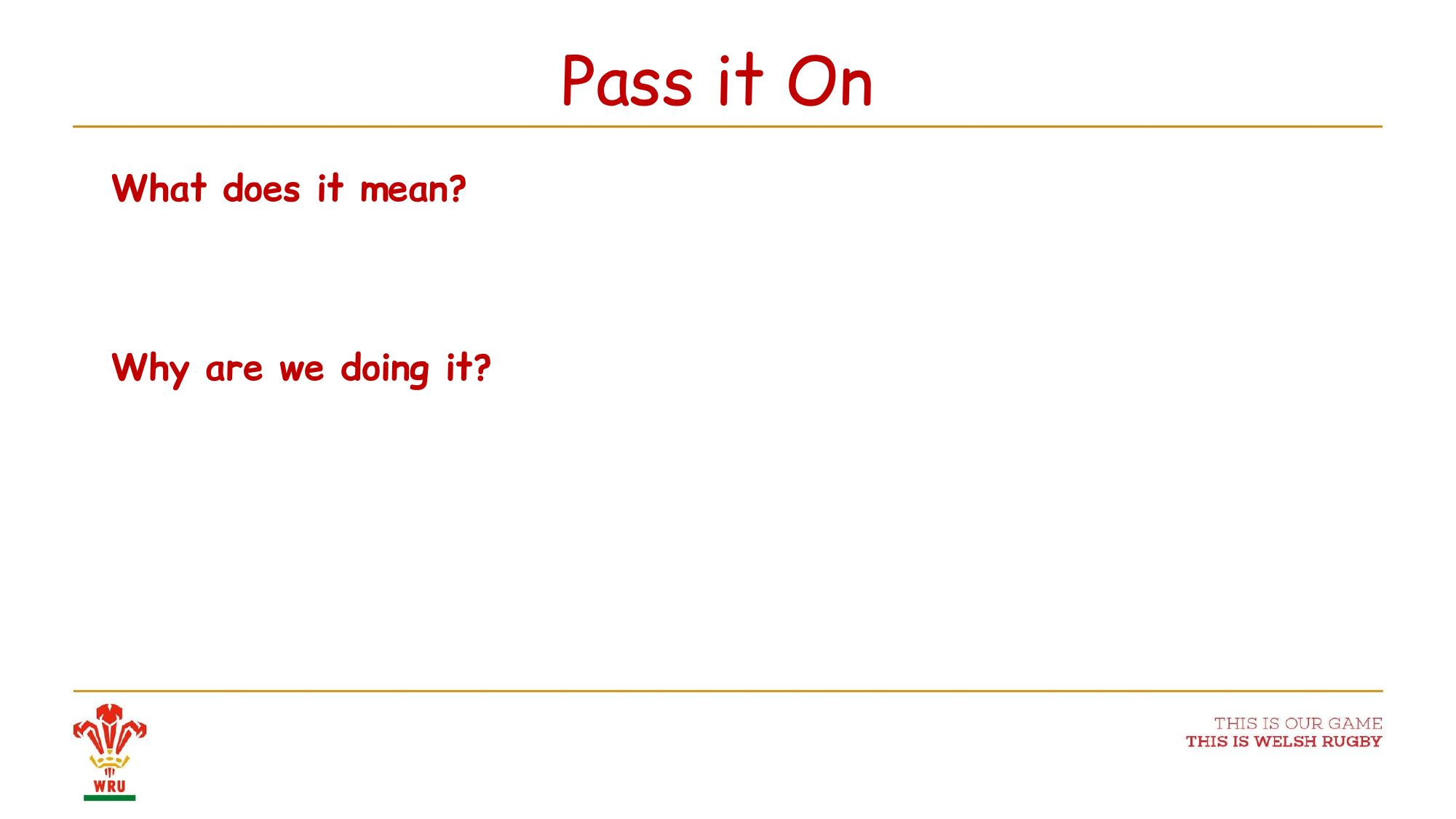

# Pass it On
What does it mean?

Why are we doing it?